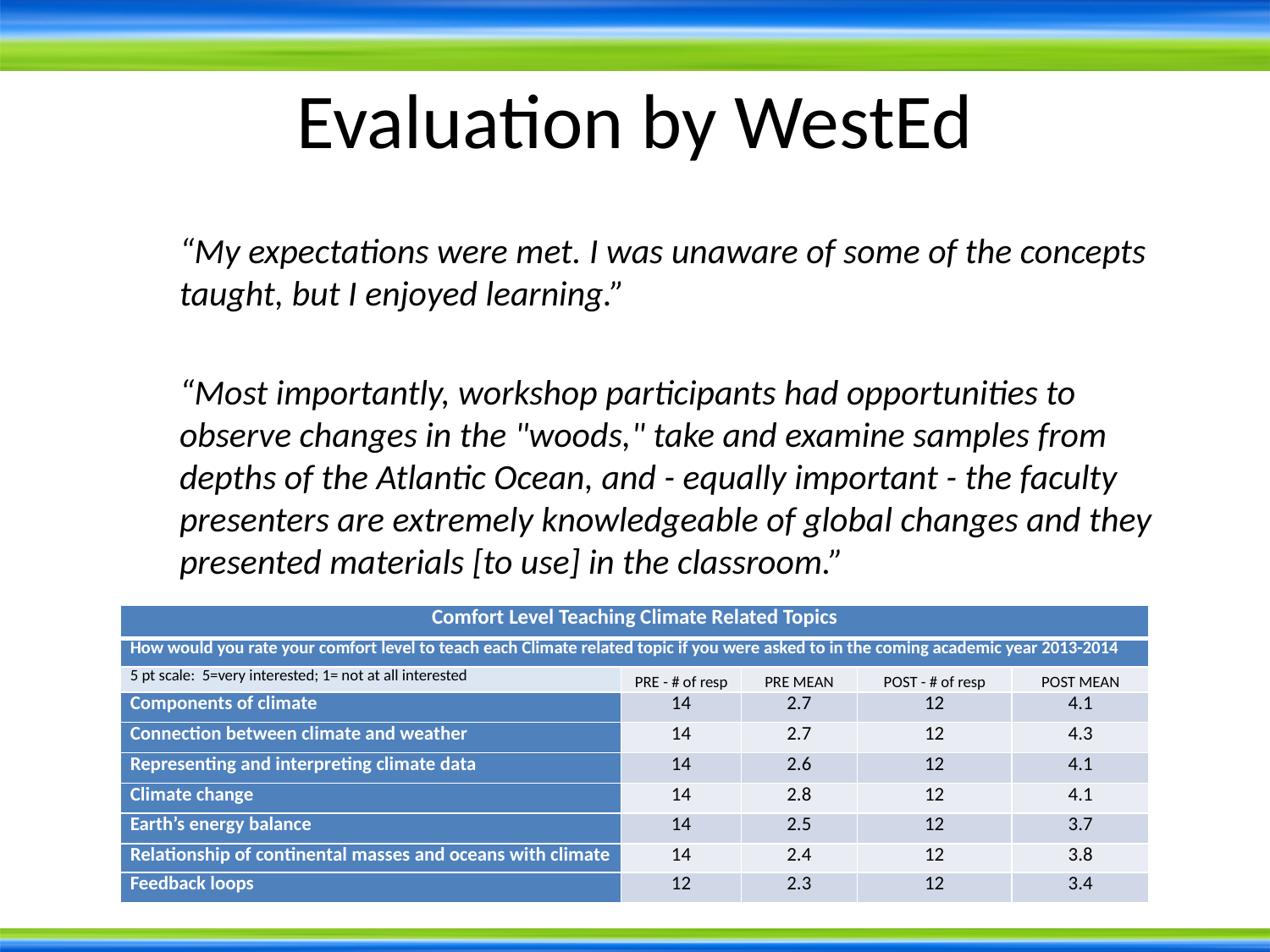

# Evaluation by WestEd
“My expectations were met. I was unaware of some of the concepts taught, but I enjoyed learning.”

“Most importantly, workshop participants had opportunities to observe changes in the "woods," take and examine samples from depths of the Atlantic Ocean, and - equally important - the faculty presenters are extremely knowledgeable of global changes and they presented materials [to use] in the classroom.”
| Comfort Level Teaching Climate Related Topics |  |  |  |  |
| --- | --- | --- | --- | --- |
| How would you rate your comfort level to teach each Climate related topic if you were asked to in the coming academic year 2013-2014 |  |  |  |  |
| 5 pt scale: 5=very interested; 1= not at all interested | PRE - # of resp | PRE MEAN | POST - # of resp | POST MEAN |
| Components of climate | 14 | 2.7 | 12 | 4.1 |
| Connection between climate and weather | 14 | 2.7 | 12 | 4.3 |
| Representing and interpreting climate data | 14 | 2.6 | 12 | 4.1 |
| Climate change | 14 | 2.8 | 12 | 4.1 |
| Earth’s energy balance | 14 | 2.5 | 12 | 3.7 |
| Relationship of continental masses and oceans with climate | 14 | 2.4 | 12 | 3.8 |
| Feedback loops | 12 | 2.3 | 12 | 3.4 |